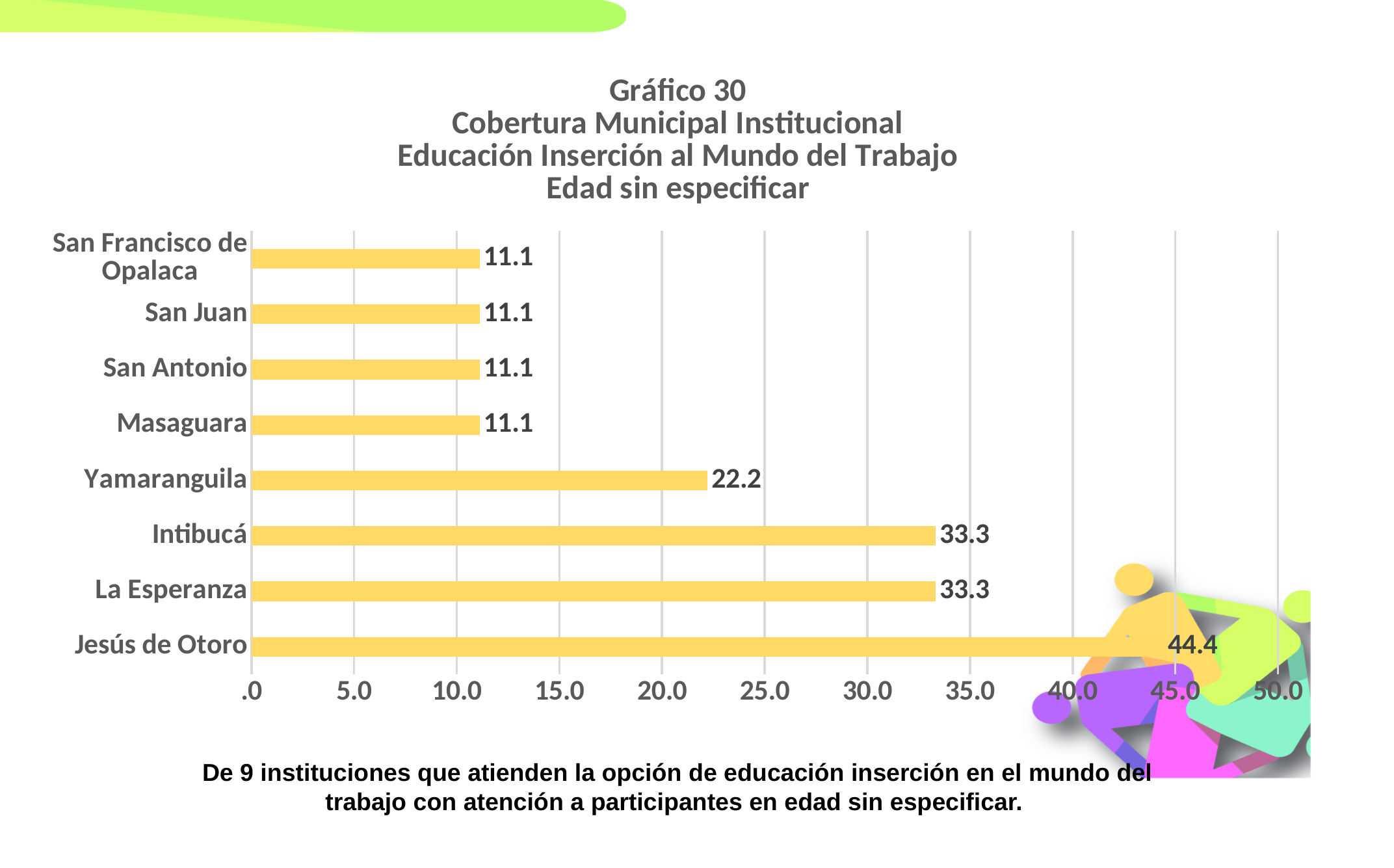

### Chart: Gráfico 30
Cobertura Municipal Institucional
Educación Inserción al Mundo del Trabajo
Edad sin especificar

| Category |  |
|---|---|
| Jesús de Otoro | 44.44444444444444 |
| La Esperanza | 33.333333333333336 |
| Intibucá | 33.333333333333336 |
| Yamaranguila | 22.22222222222222 |
| Masaguara | 11.11111111111111 |
| San Antonio | 11.11111111111111 |
| San Juan | 11.11111111111111 |
| San Francisco de Opalaca | 11.11111111111111 |
De 9 instituciones que atienden la opción de educación inserción en el mundo del trabajo con atención a participantes en edad sin especificar.